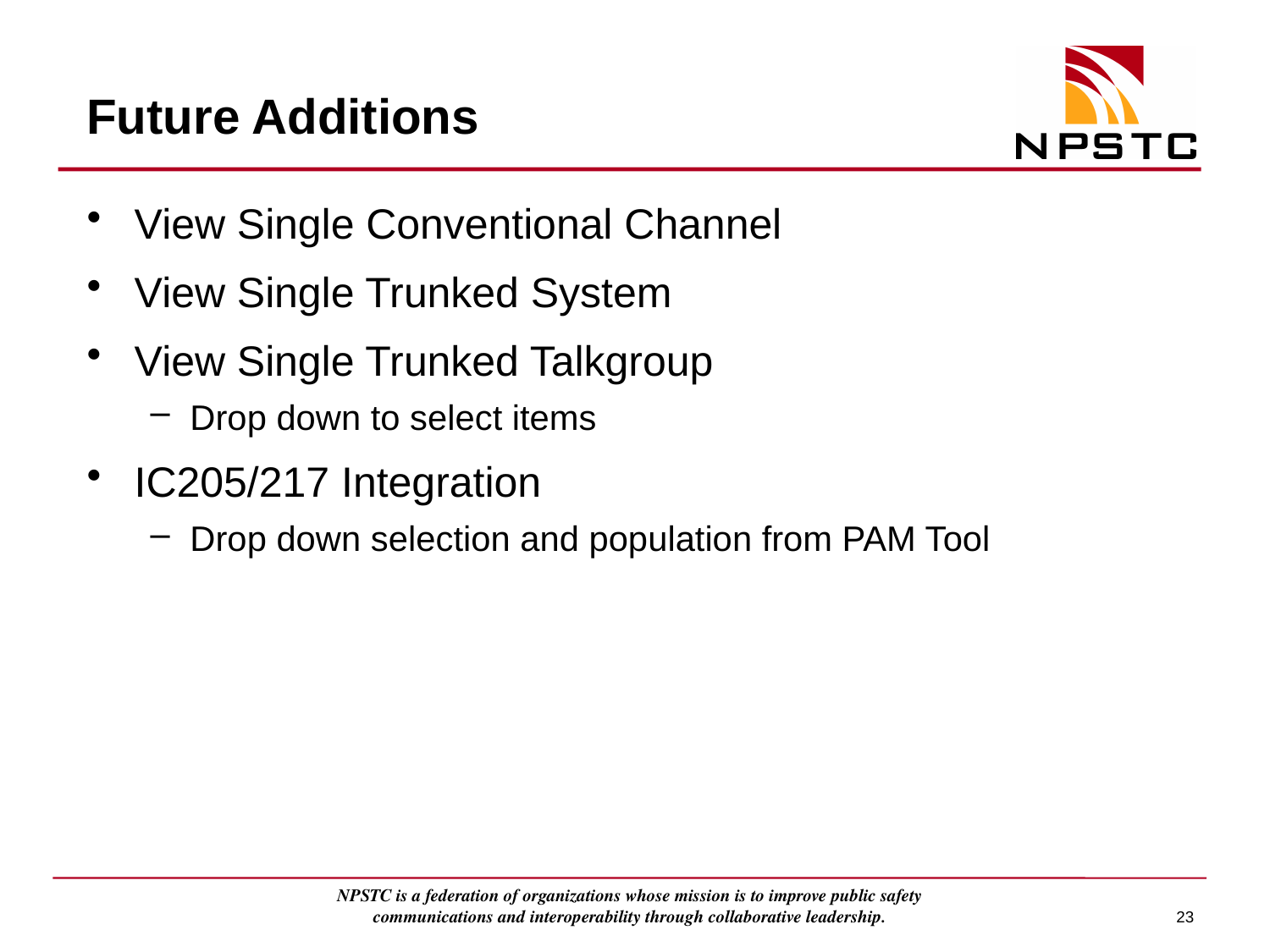

# Future Additions
View Single Conventional Channel
View Single Trunked System
View Single Trunked Talkgroup
Drop down to select items
IC205/217 Integration
Drop down selection and population from PAM Tool